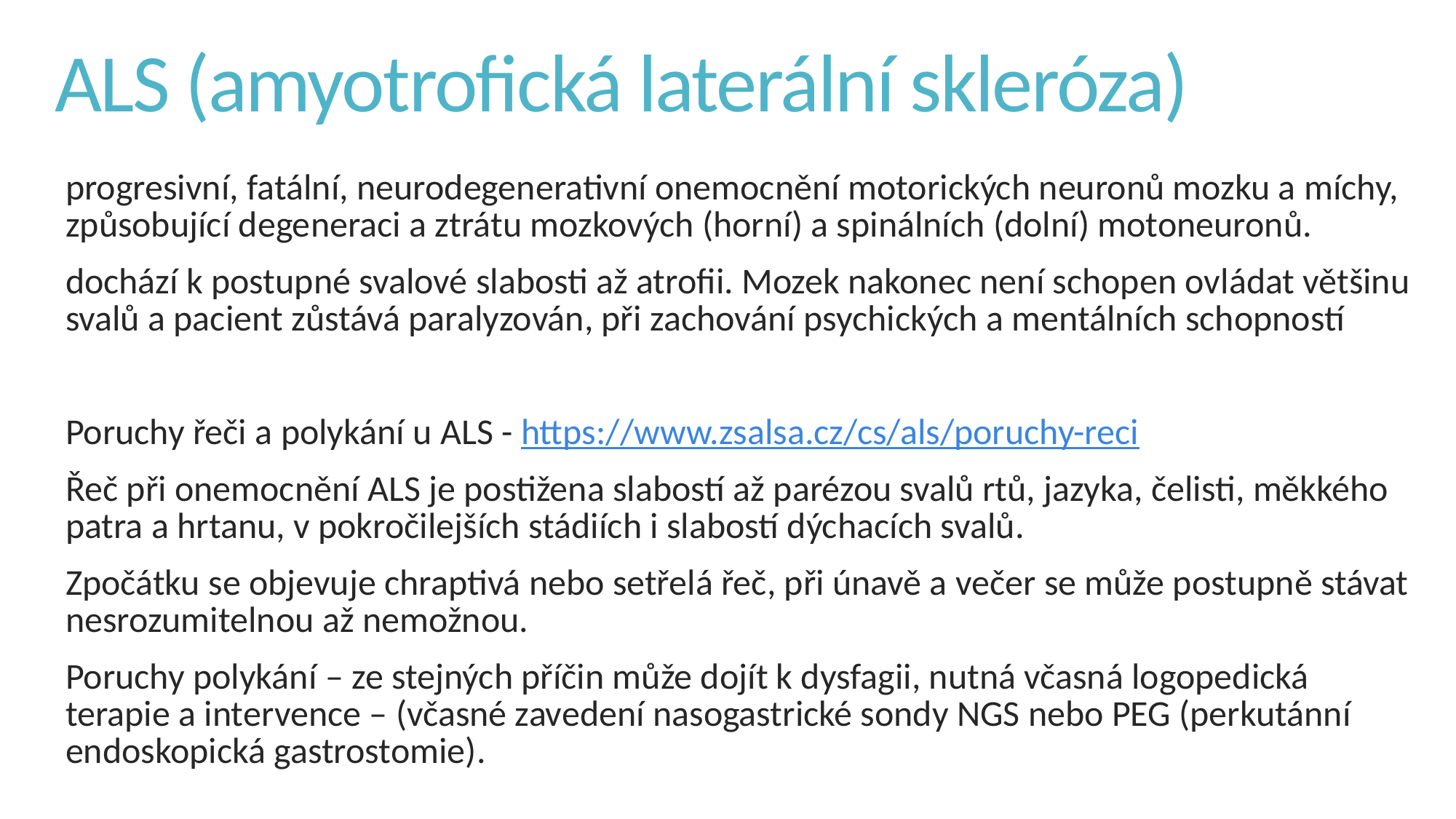

# ALS (amyotrofická laterální skleróza)
progresivní, fatální, neurodegenerativní onemocnění motorických neuronů mozku a míchy, způsobující degeneraci a ztrátu mozkových (horní) a spinálních (dolní) motoneuronů.
dochází k postupné svalové slabosti až atrofii. Mozek nakonec není schopen ovládat většinu svalů a pacient zůstává paralyzován, při zachování psychických a mentálních schopností

Poruchy řeči a polykání u ALS - https://www.zsalsa.cz/cs/als/poruchy-reci
Řeč při onemocnění ALS je postižena slabostí až parézou svalů rtů, jazyka, čelisti, měkkého patra a hrtanu, v pokročilejších stádiích i slabostí dýchacích svalů.
Zpočátku se objevuje chraptivá nebo setřelá řeč, při únavě a večer se může postupně stávat nesrozumitelnou až nemožnou.
Poruchy polykání – ze stejných příčin může dojít k dysfagii, nutná včasná logopedická terapie a intervence – (včasné zavedení nasogastrické sondy NGS nebo PEG (perkutánní endoskopická gastrostomie).